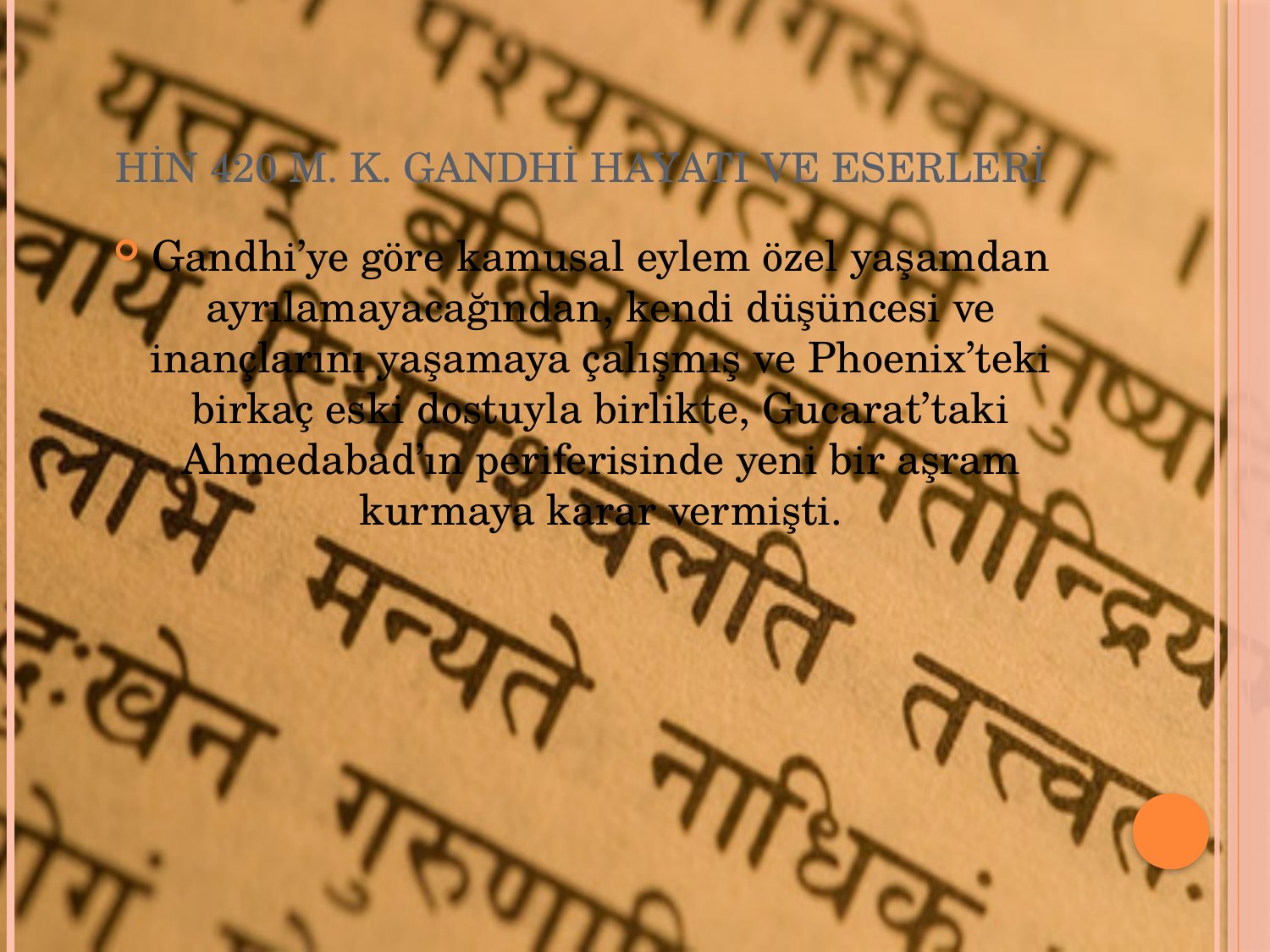

# HİN 420 M. K. GANDHİ HAYATI VE ESERLERİ
Gandhi’ye göre kamusal eylem özel yaşamdan ayrılamayacağından, kendi düşüncesi ve inançlarını yaşamaya çalışmış ve Phoenix’teki birkaç eski dostuyla birlikte, Gucarat’taki Ahmedabad’ın periferisinde yeni bir aşram kurmaya karar vermişti.